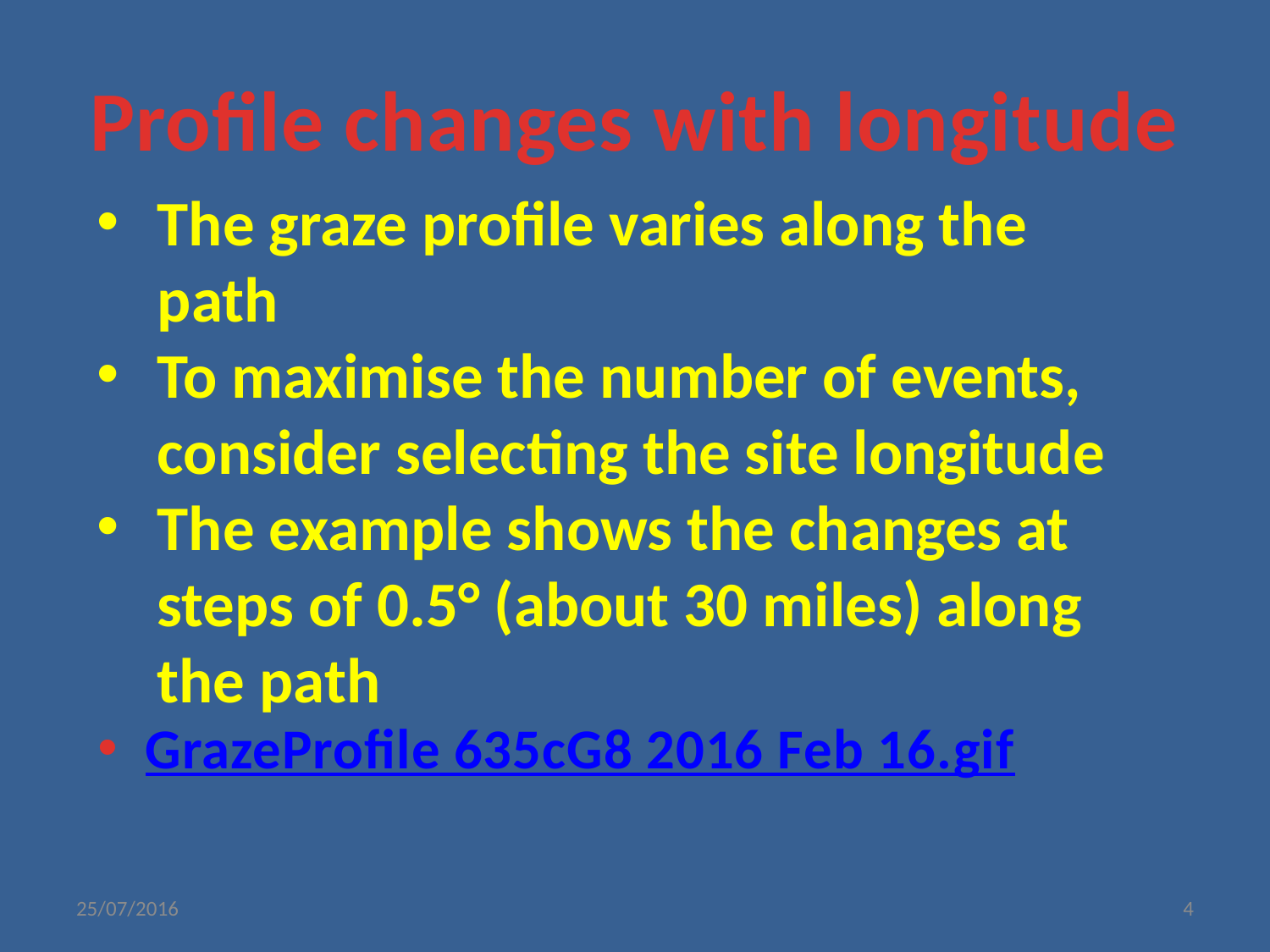

# Profile changes with longitude
The graze profile varies along the path
To maximise the number of events, consider selecting the site longitude
The example shows the changes at steps of 0.5° (about 30 miles) along the path
GrazeProfile 635cG8 2016 Feb 16.gif
25/07/2016
4